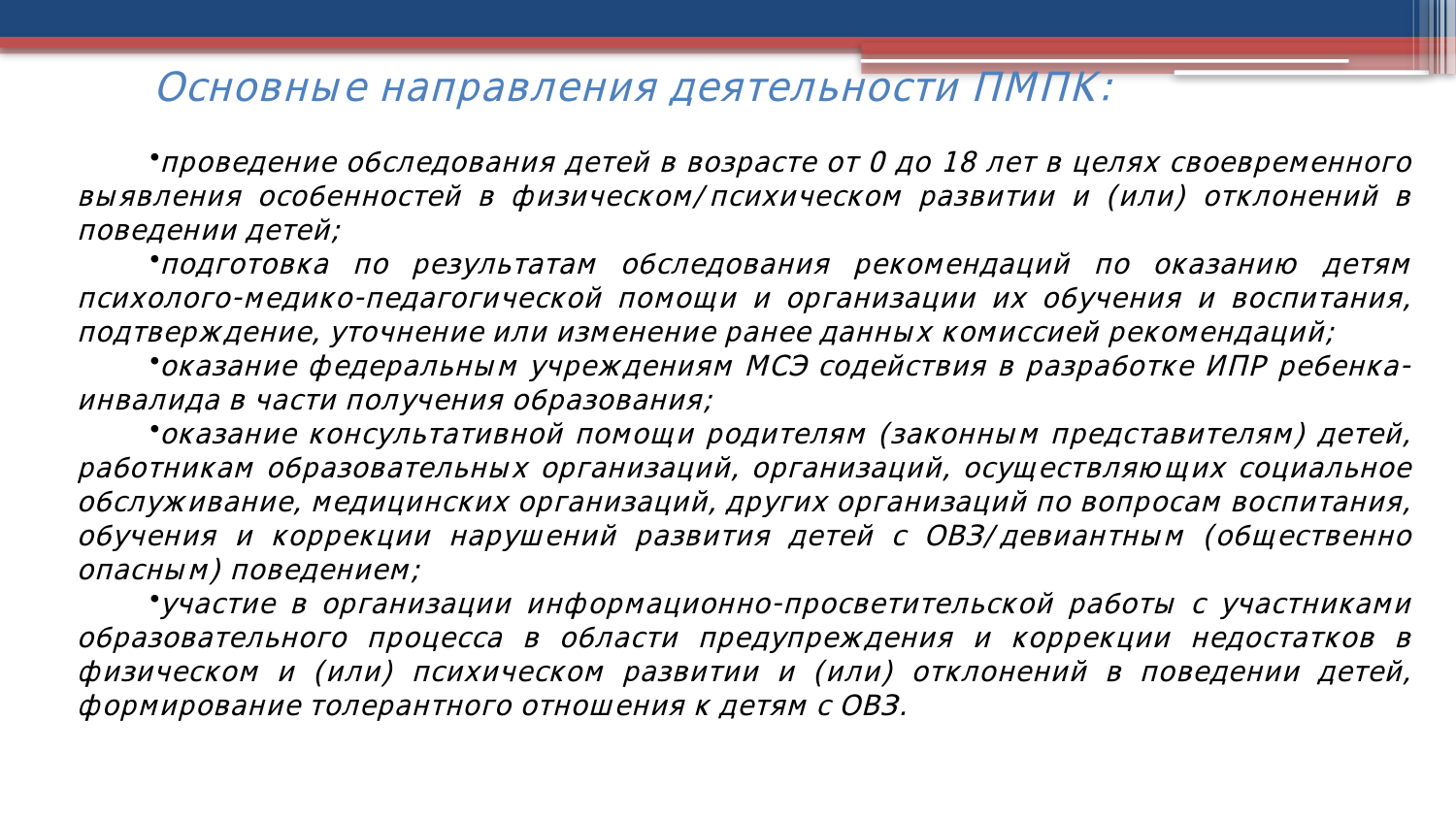

Основные направления деятельности ПМПК:
проведение обследования детей в возрасте от 0 до 18 лет в целях своевременного выявления особенностей в физическом/психическом развитии и (или) отклонений в поведении детей;
подготовка по результатам обследования рекомендаций по оказанию детям психолого-медико-педагогической помощи и организации их обучения и воспитания, подтверждение, уточнение или изменение ранее данных комиссией рекомендаций;
оказание федеральным учреждениям МСЭ содействия в разработке ИПР ребенка-инвалида в части получения образования;
оказание консультативной помощи родителям (законным представителям) детей, работникам образовательных организаций, организаций, осуществляющих социальное обслуживание, медицинских организаций, других организаций по вопросам воспитания, обучения и коррекции нарушений развития детей с ОВЗ/девиантным (общественно опасным) поведением;
участие в организации информационно-просветительской работы с участниками образовательного процесса в области предупреждения и коррекции недостатков в физическом и (или) психическом развитии и (или) отклонений в поведении детей, формирование толерантного отношения к детям с ОВЗ.